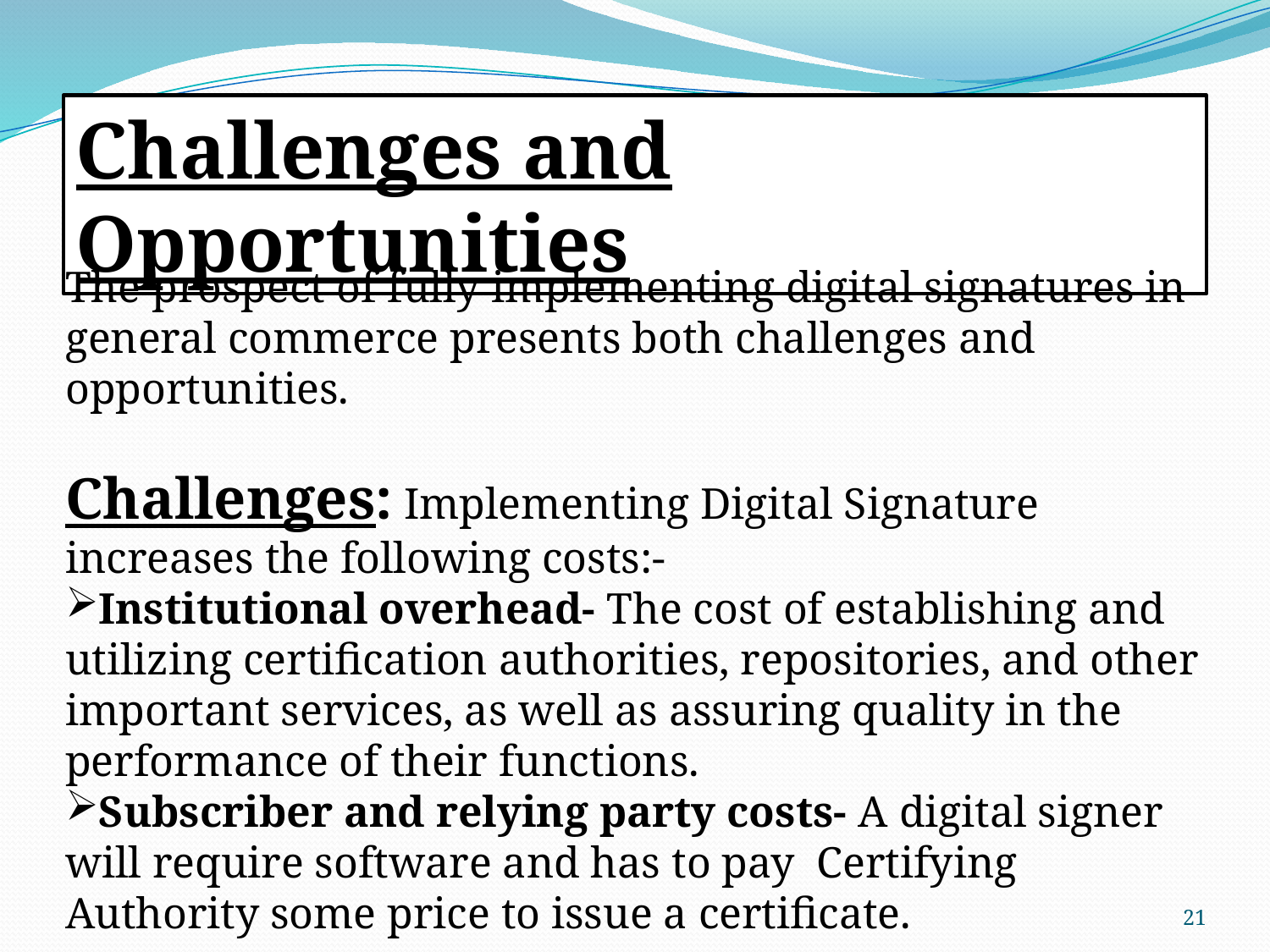

Challenges and Opportunities
The prospect of fully implementing digital signatures in general commerce presents both challenges and opportunities.

Challenges: Implementing Digital Signature increases the following costs:-
Institutional overhead- The cost of establishing and utilizing certification authorities, repositories, and other important services, as well as assuring quality in the performance of their functions.
Subscriber and relying party costs- A digital signer will require software and has to pay  Certifying Authority some price to issue a certificate.
21